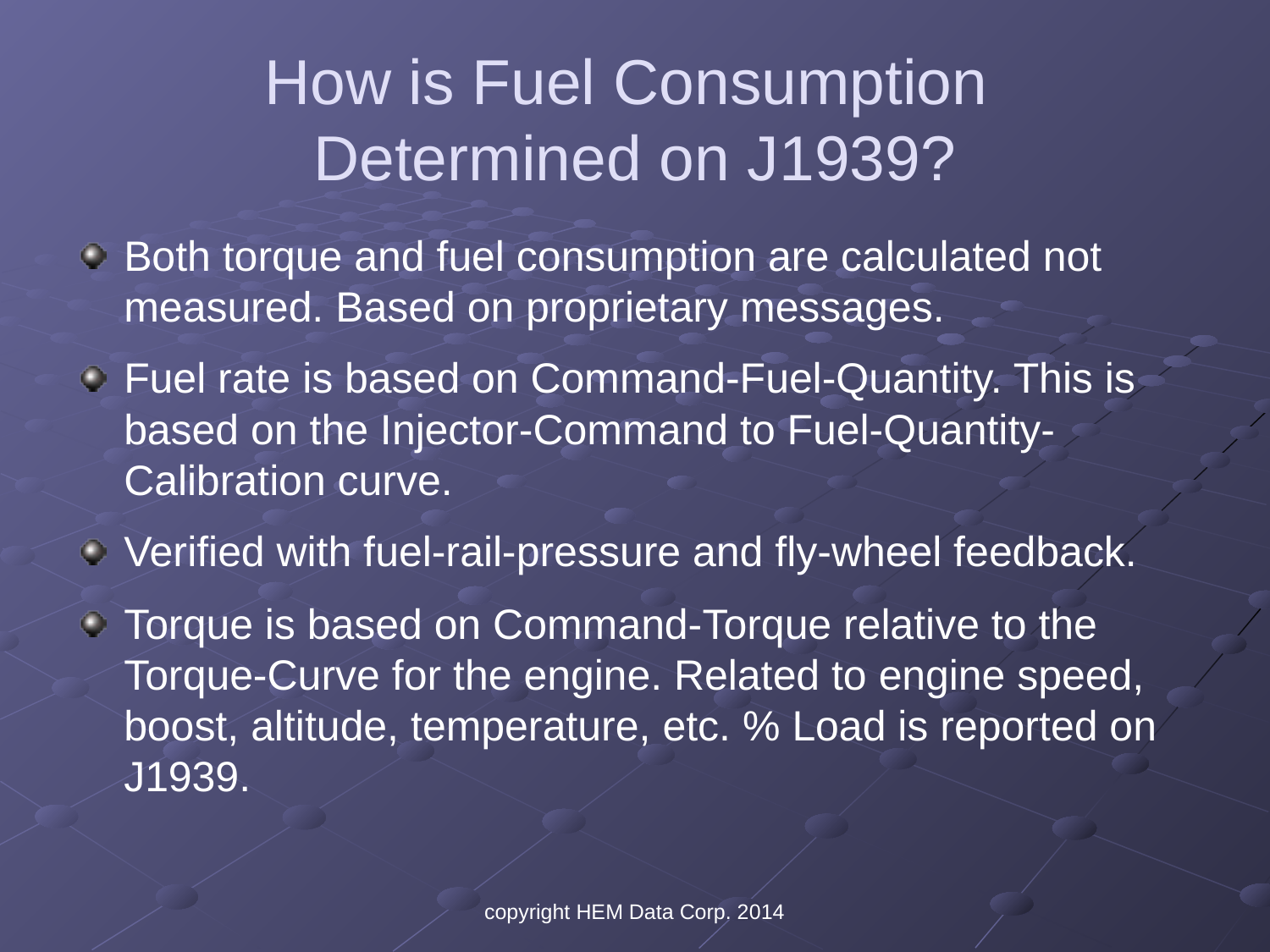

# How is Fuel Consumption Determined on J1939?
Both torque and fuel consumption are calculated not measured. Based on proprietary messages.
Fuel rate is based on Command-Fuel-Quantity. This is based on the Injector-Command to Fuel-Quantity- Calibration curve.
Verified with fuel-rail-pressure and fly-wheel feedback.
Torque is based on Command-Torque relative to the Torque-Curve for the engine. Related to engine speed, boost, altitude, temperature, etc. % Load is reported on J1939.
copyright HEM Data Corp. 2014